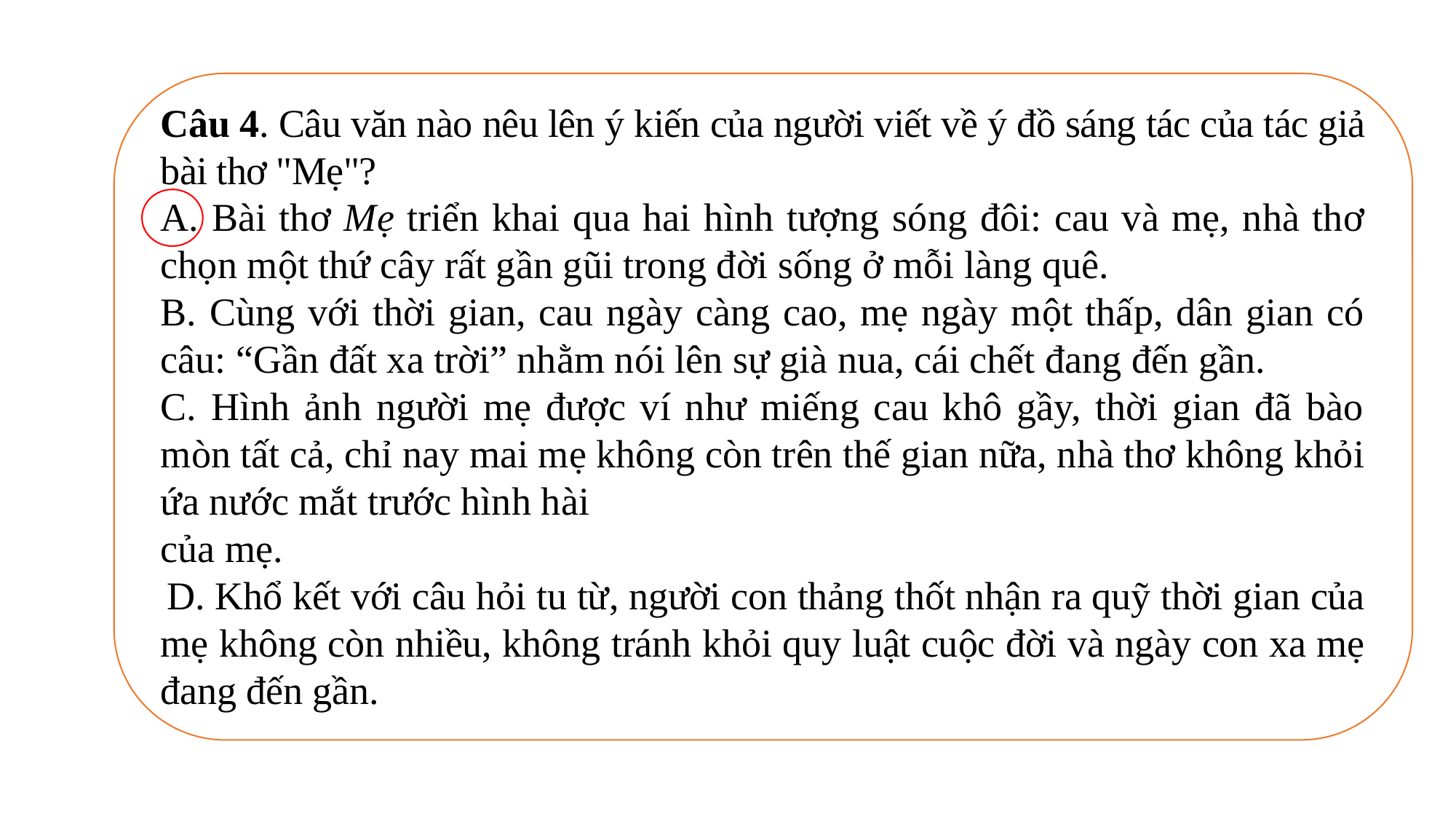

Câu 4. Câu văn nào nêu lên ý kiến của người viết về ý đồ sáng tác của tác giả bài thơ "Mẹ"?
A. Bài thơ Mẹ triển khai qua hai hình tượng sóng đôi: cau và mẹ, nhà thơ chọn một thứ cây rất gần gũi trong đời sống ở mỗi làng quê.
B. Cùng với thời gian, cau ngày càng cao, mẹ ngày một thấp, dân gian có câu: “Gần đất xa trời” nhằm nói lên sự già nua, cái chết đang đến gần.
C. Hình ảnh người mẹ được ví như miếng cau khô gầy, thời gian đã bào mòn tất cả, chỉ nay mai mẹ không còn trên thế gian nữa, nhà thơ không khỏi ứa nước mắt trước hình hài
của mẹ.
D. Khổ kết với câu hỏi tu từ, người con thảng thốt nhận ra quỹ thời gian của mẹ không còn nhiều, không tránh khỏi quy luật cuộc đời và ngày con xa mẹ đang đến gần.